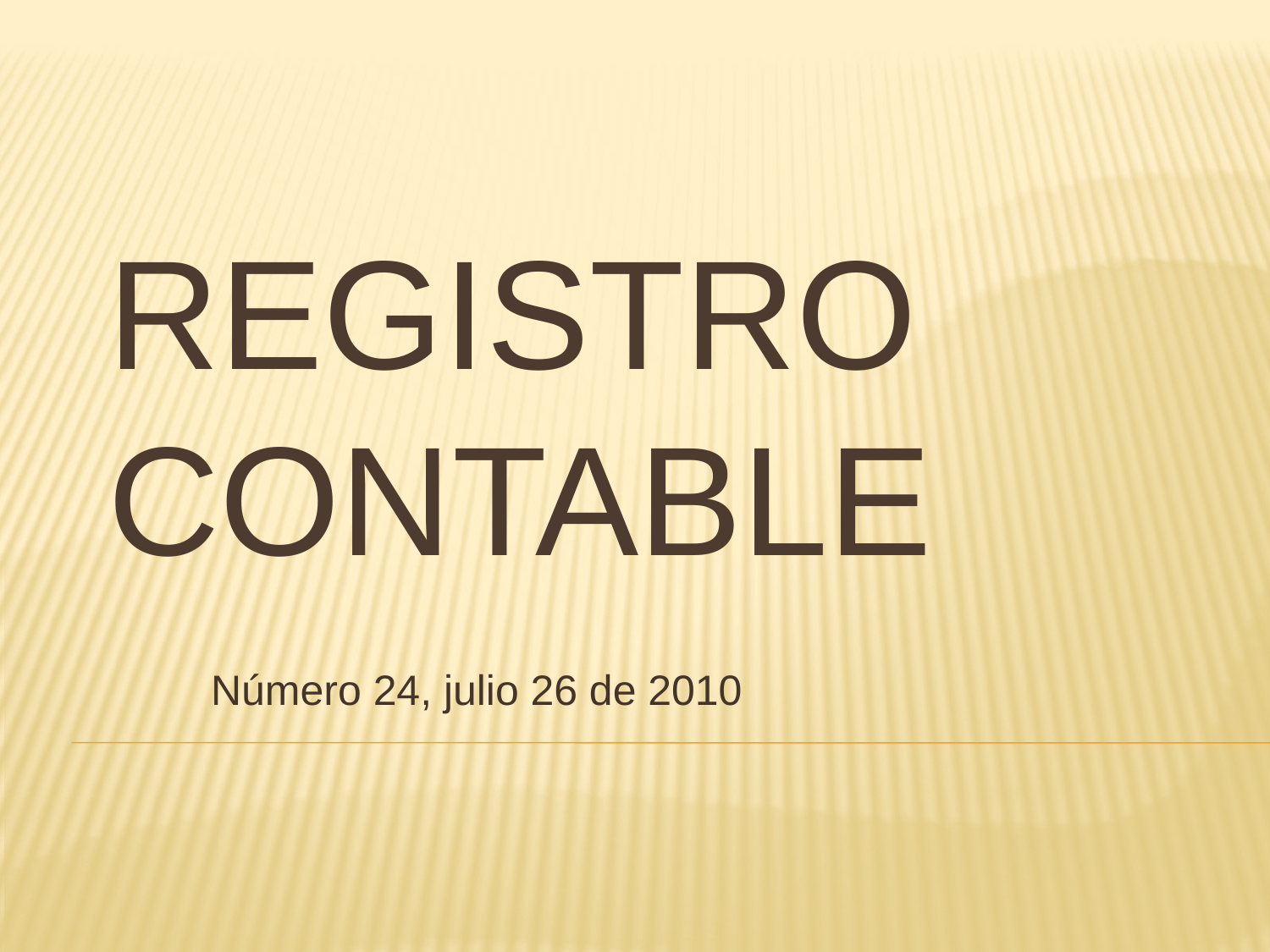

# Registro contable
Número 24, julio 26 de 2010